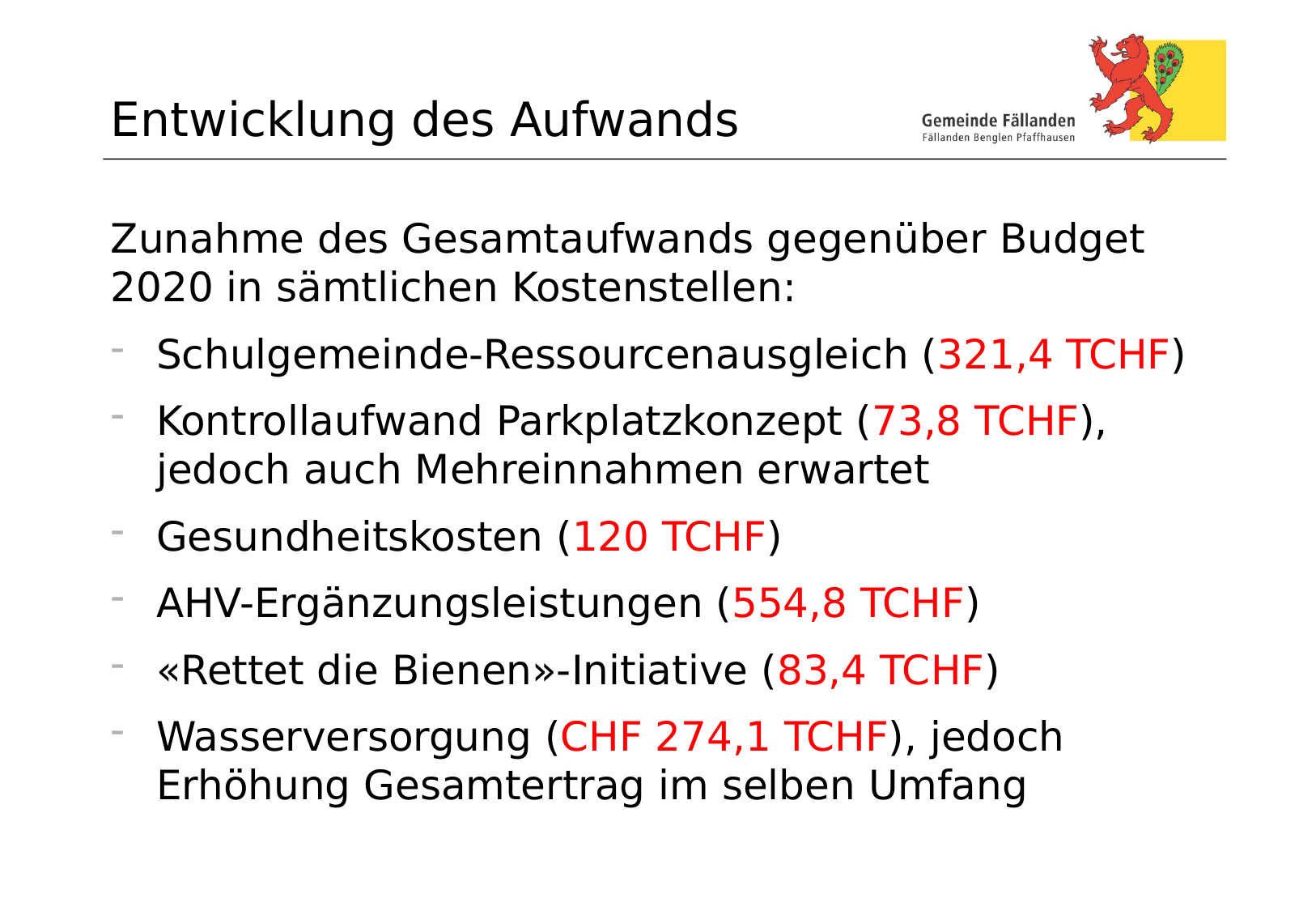

# Entwicklung des Aufwands
Zunahme des Gesamtaufwands gegenüber Budget 2020 in sämtlichen Kostenstellen:
Schulgemeinde-Ressourcenausgleich (321,4 TCHF)
Kontrollaufwand Parkplatzkonzept (73,8 TCHF), jedoch auch Mehreinnahmen erwartet
Gesundheitskosten (120 TCHF)
AHV-Ergänzungsleistungen (554,8 TCHF)
«Rettet die Bienen»-Initiative (83,4 TCHF)
Wasserversorgung (CHF 274,1 TCHF), jedoch Erhöhung Gesamtertrag im selben Umfang